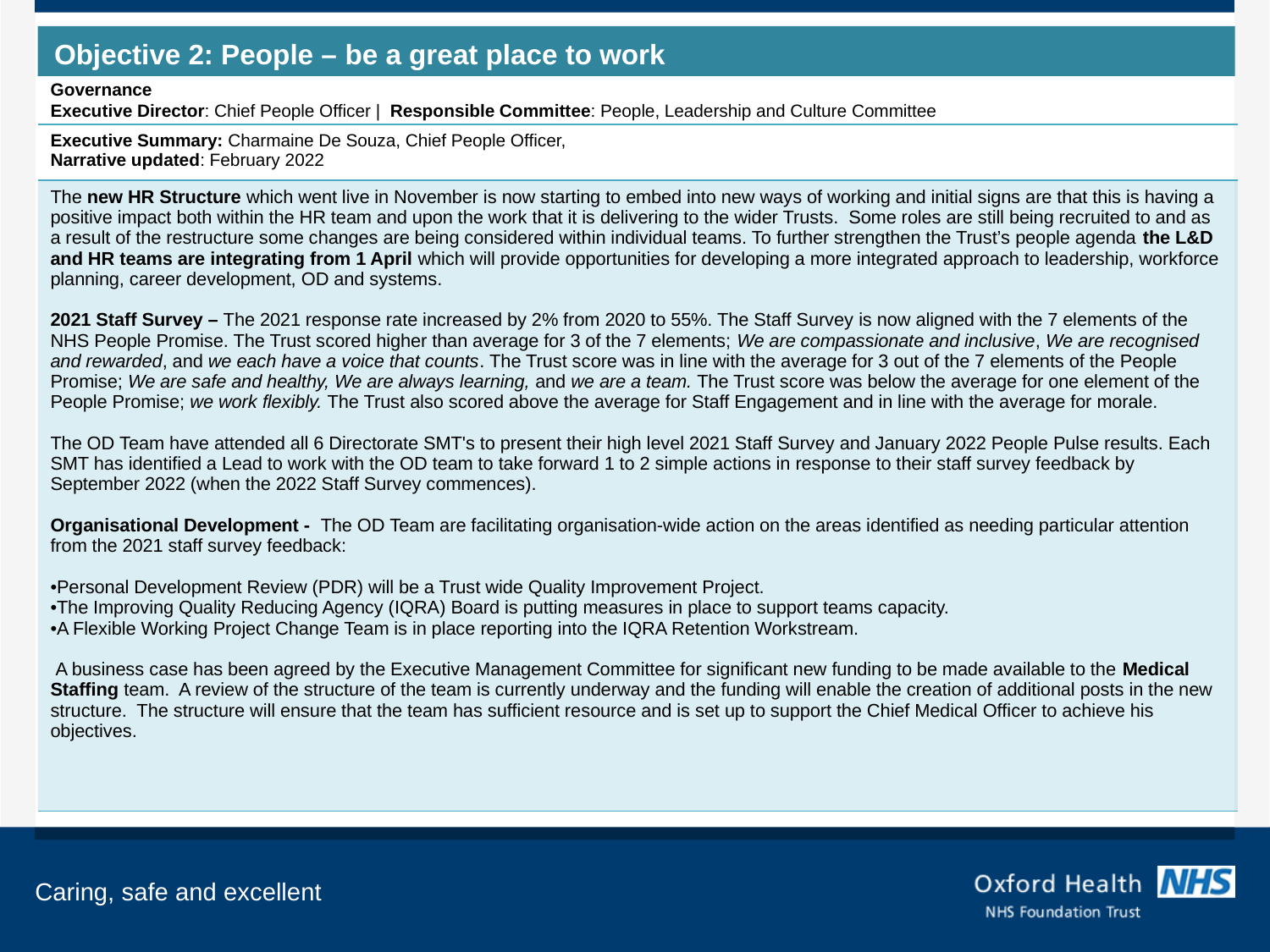

Objective 2: People – be a great place to work
Governance
Executive Director: Chief People Officer |  Responsible Committee: People, Leadership and Culture Committee
| Executive Summary: Charmaine De Souza, Chief People Officer, Narrative updated: February 2022 |
| --- |
| The new HR Structure which went live in November is now starting to embed into new ways of working and initial signs are that this is having a positive impact both within the HR team and upon the work that it is delivering to the wider Trusts. Some roles are still being recruited to and as a result of the restructure some changes are being considered within individual teams. To further strengthen the Trust’s people agenda the L&D and HR teams are integrating from 1 April which will provide opportunities for developing a more integrated approach to leadership, workforce planning, career development, OD and systems. 2021 Staff Survey – The 2021 response rate increased by 2% from 2020 to 55%. The Staff Survey is now aligned with the 7 elements of the NHS People Promise. The Trust scored higher than average for 3 of the 7 elements; We are compassionate and inclusive, We are recognised and rewarded, and we each have a voice that counts. The Trust score was in line with the average for 3 out of the 7 elements of the People Promise; We are safe and healthy, We are always learning, and we are a team. The Trust score was below the average for one element of the People Promise; we work flexibly. The Trust also scored above the average for Staff Engagement and in line with the average for morale.  The OD Team have attended all 6 Directorate SMT's to present their high level 2021 Staff Survey and January 2022 People Pulse results. Each SMT has identified a Lead to work with the OD team to take forward 1 to 2 simple actions in response to their staff survey feedback by September 2022 (when the 2022 Staff Survey commences).  Organisational Development -  The OD Team are facilitating organisation-wide action on the areas identified as needing particular attention from the 2021 staff survey feedback: •Personal Development Review (PDR) will be a Trust wide Quality Improvement Project. •The Improving Quality Reducing Agency (IQRA) Board is putting measures in place to support teams capacity. •A Flexible Working Project Change Team is in place reporting into the IQRA Retention Workstream.   A business case has been agreed by the Executive Management Committee for significant new funding to be made available to the Medical Staffing team.  A review of the structure of the team is currently underway and the funding will enable the creation of additional posts in the new structure.  The structure will ensure that the team has sufficient resource and is set up to support the Chief Medical Officer to achieve his objectives. |